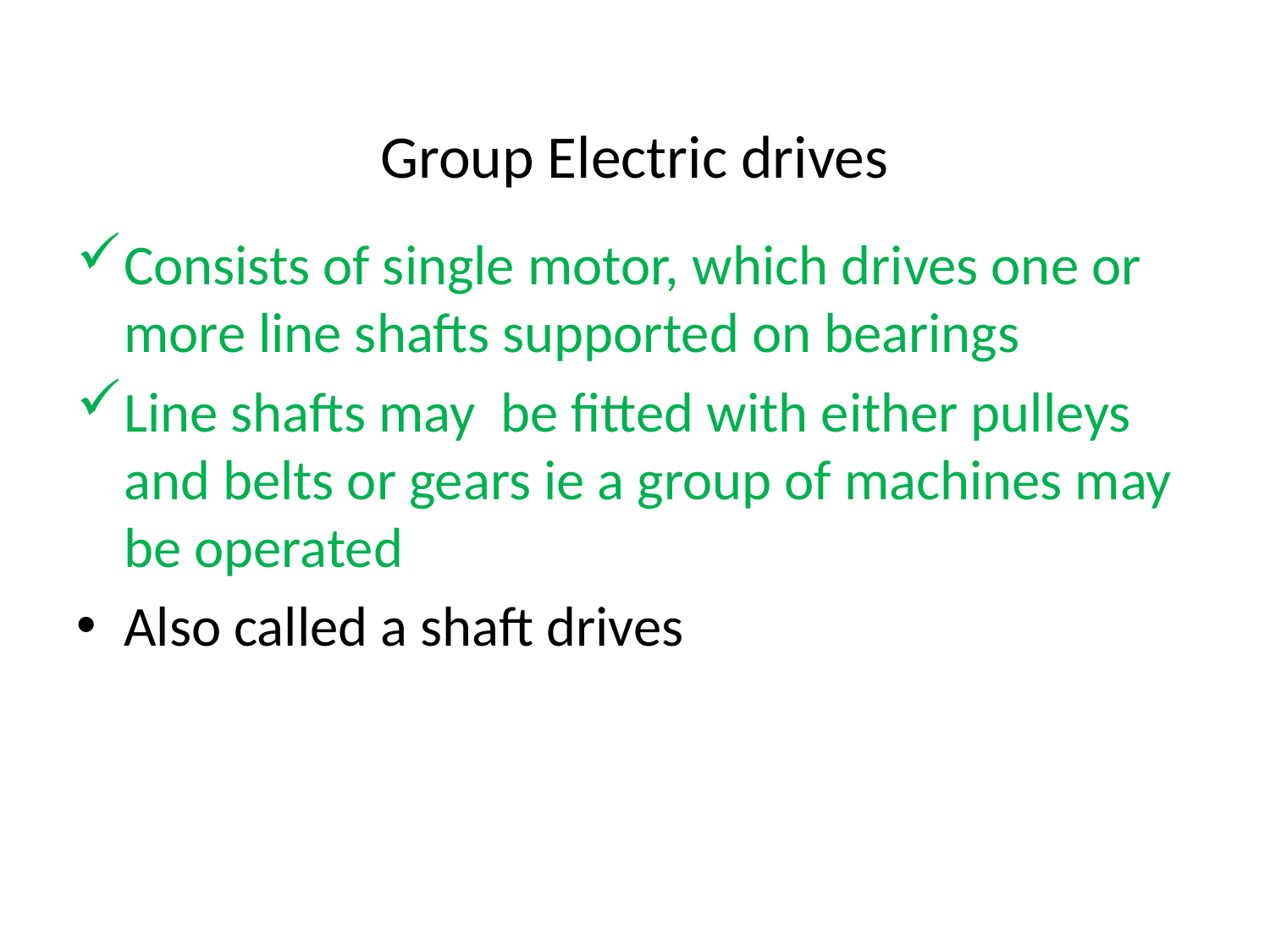

# Group Electric drives
Consists of single motor, which drives one or more line shafts supported on bearings
Line shafts may  be fitted with either pulleys and belts or gears ie a group of machines may be operated
Also called a shaft drives